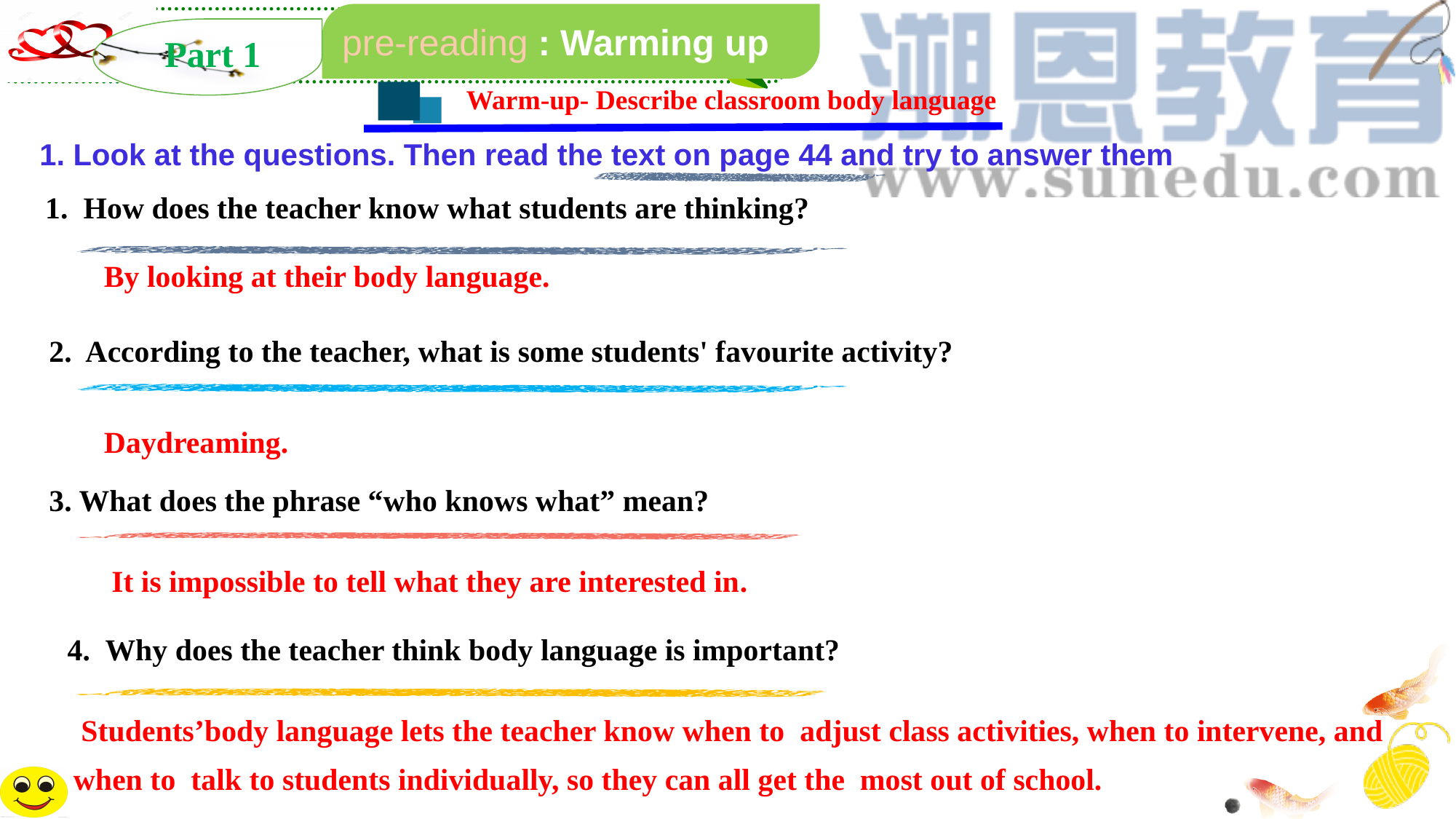

pre-reading : Warming up

Part 1
Warm-up- Describe classroom body language

1. Look at the questions. Then read the text on page 44 and try to answer them

1.  How does the teacher know what students are thinking?

By looking at their body language.
2.  According to the teacher, what is some students' favourite activity?

Daydreaming.
3. What does the phrase “who knows what” mean?

 It is impossible to tell what they are interested in.
4.  Why does the teacher think body language is important?

 Students’body language lets the teacher know when to  adjust class activities, when to intervene, and when to  talk to students individually, so they can all get the  most out of school.